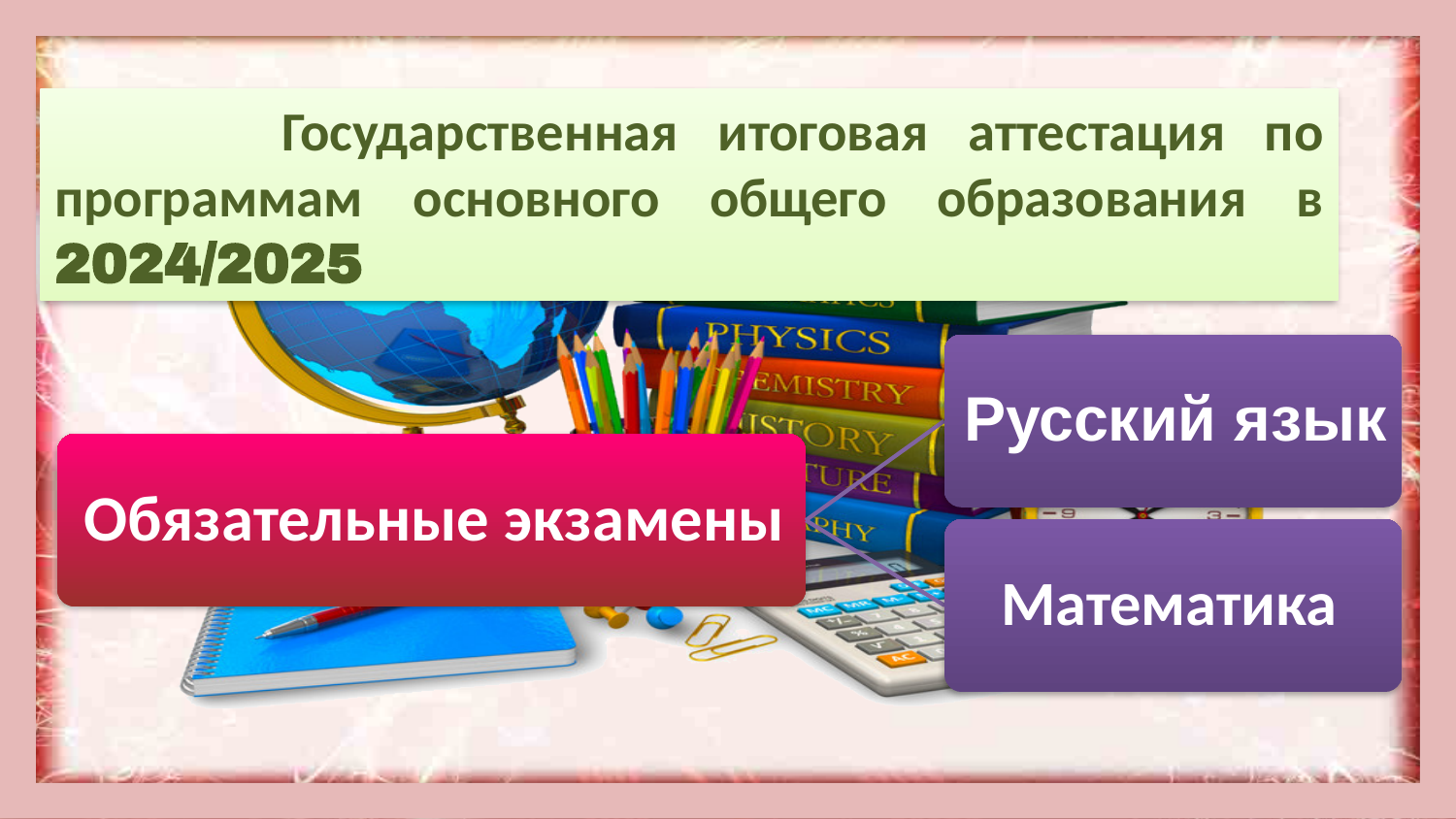

# Государственная итоговая аттестация по программам основного общего образования в 2024/2025
Обязательные экзамены

Русский язык

Математика